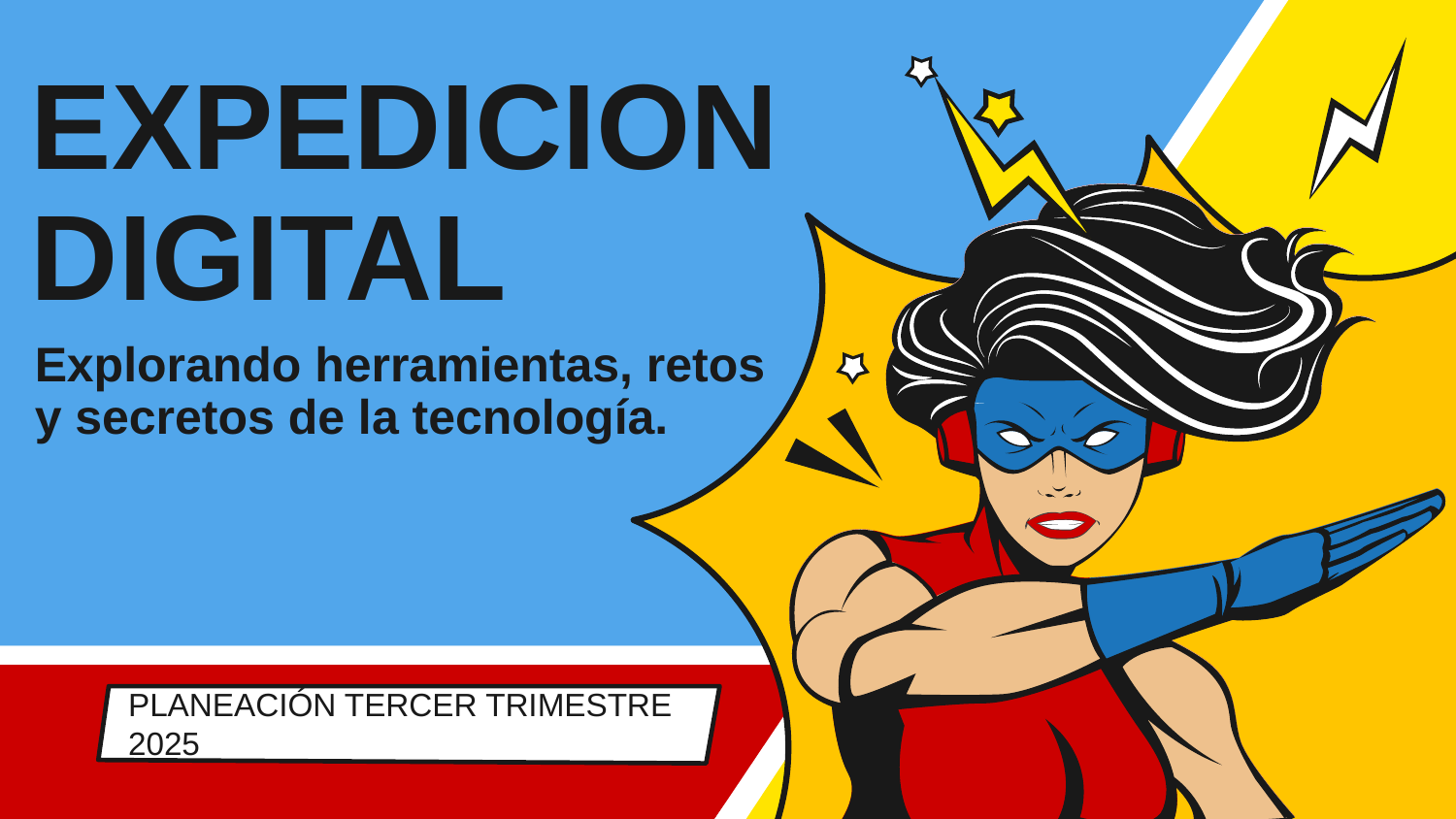

# EXPEDICION DIGITAL

Explorando herramientas, retos y secretos de la tecnología.

PLANEACIÓN TERCER TRIMESTRE 2025